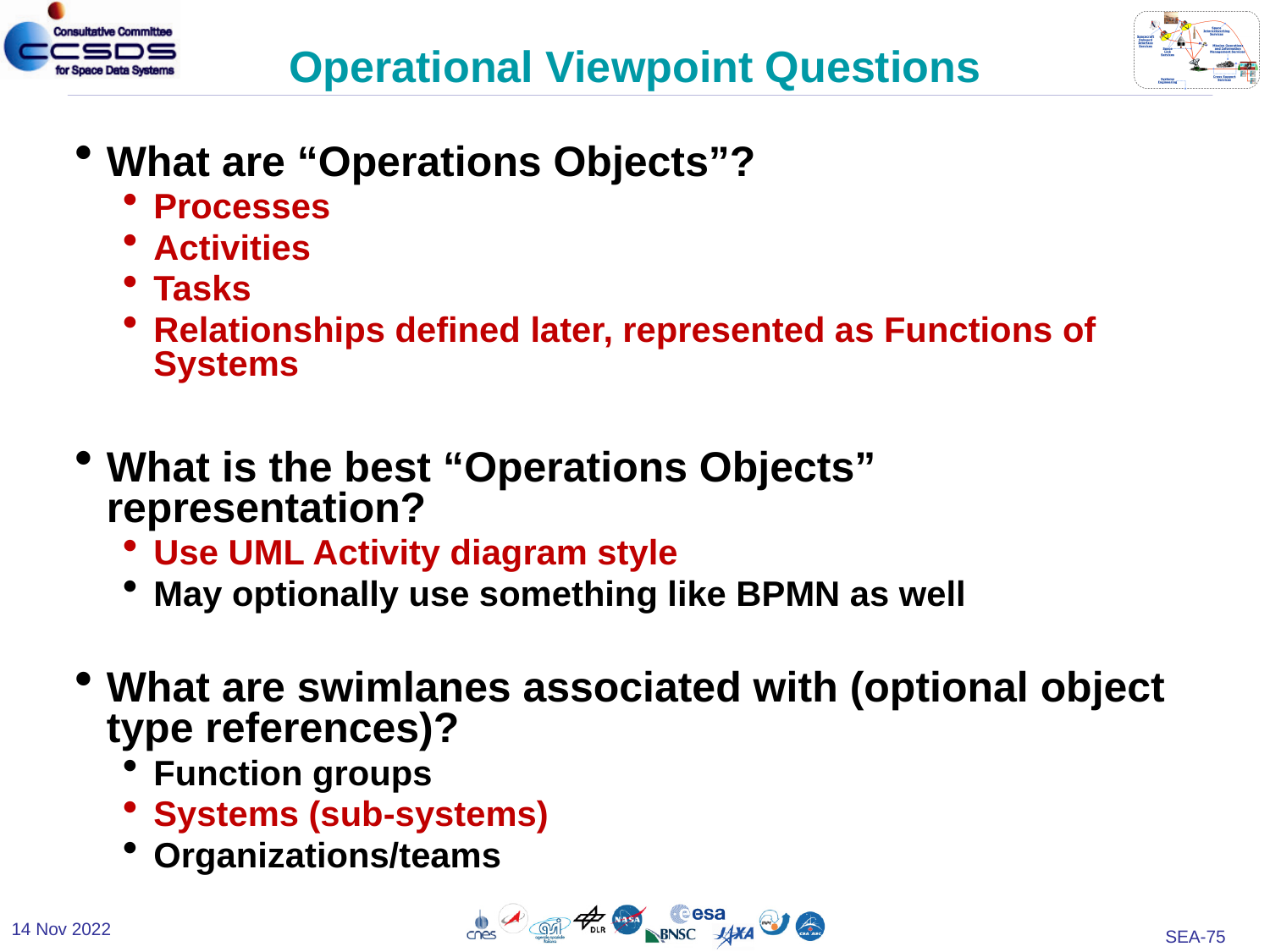

# Operational Viewpoint Questions
What are “Operations Objects”?
Processes
Activities
Tasks
Relationships defined later, represented as Functions of Systems

What is the best “Operations Objects” representation?
Use UML Activity diagram style
May optionally use something like BPMN as well

What are swimlanes associated with (optional object type references)?
Function groups
Systems (sub-systems)
Organizations/teams
14 Nov 2022